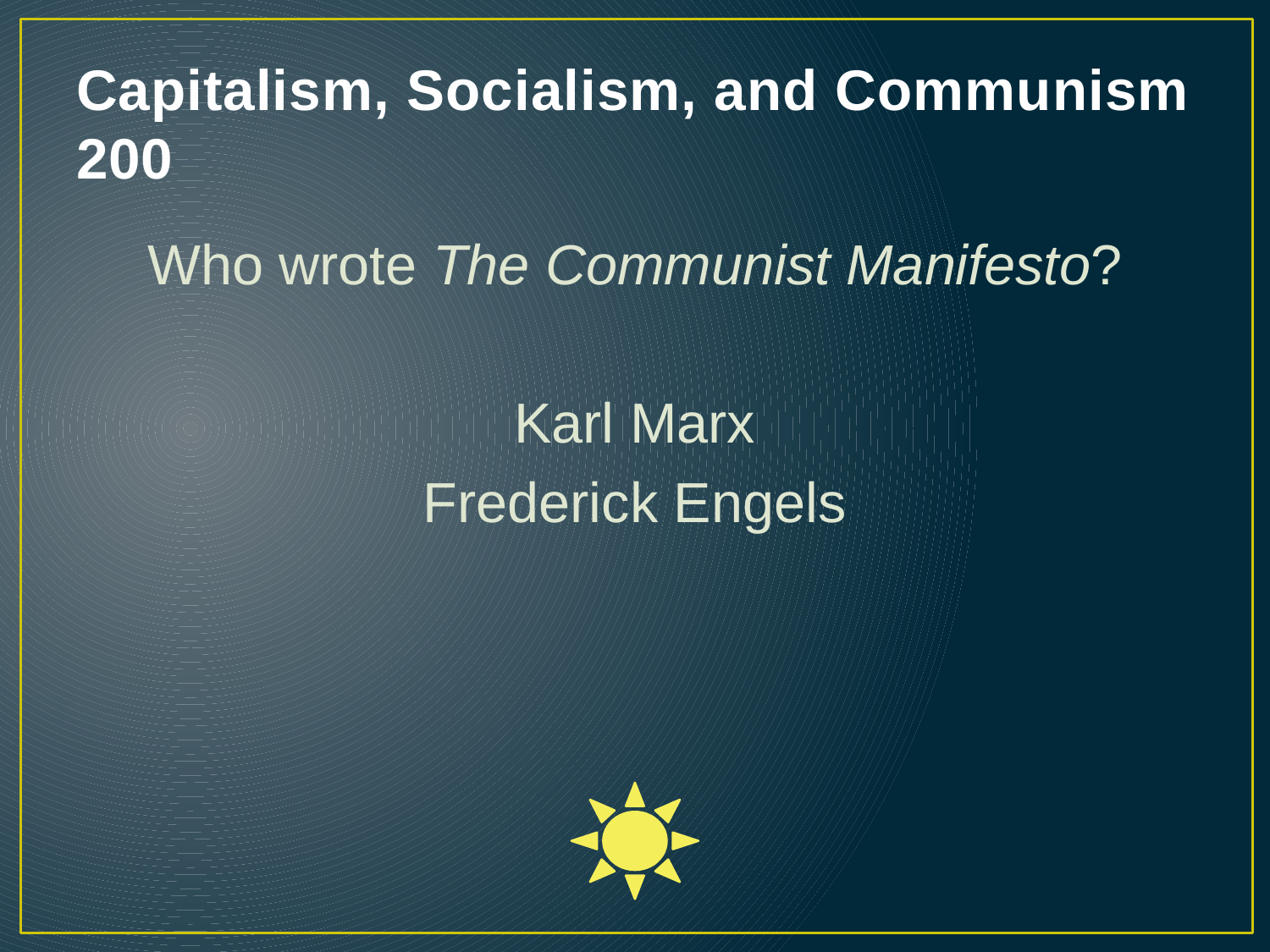

# Capitalism, Socialism, and Communism 200
Who wrote The Communist Manifesto?

Karl Marx
Frederick Engels